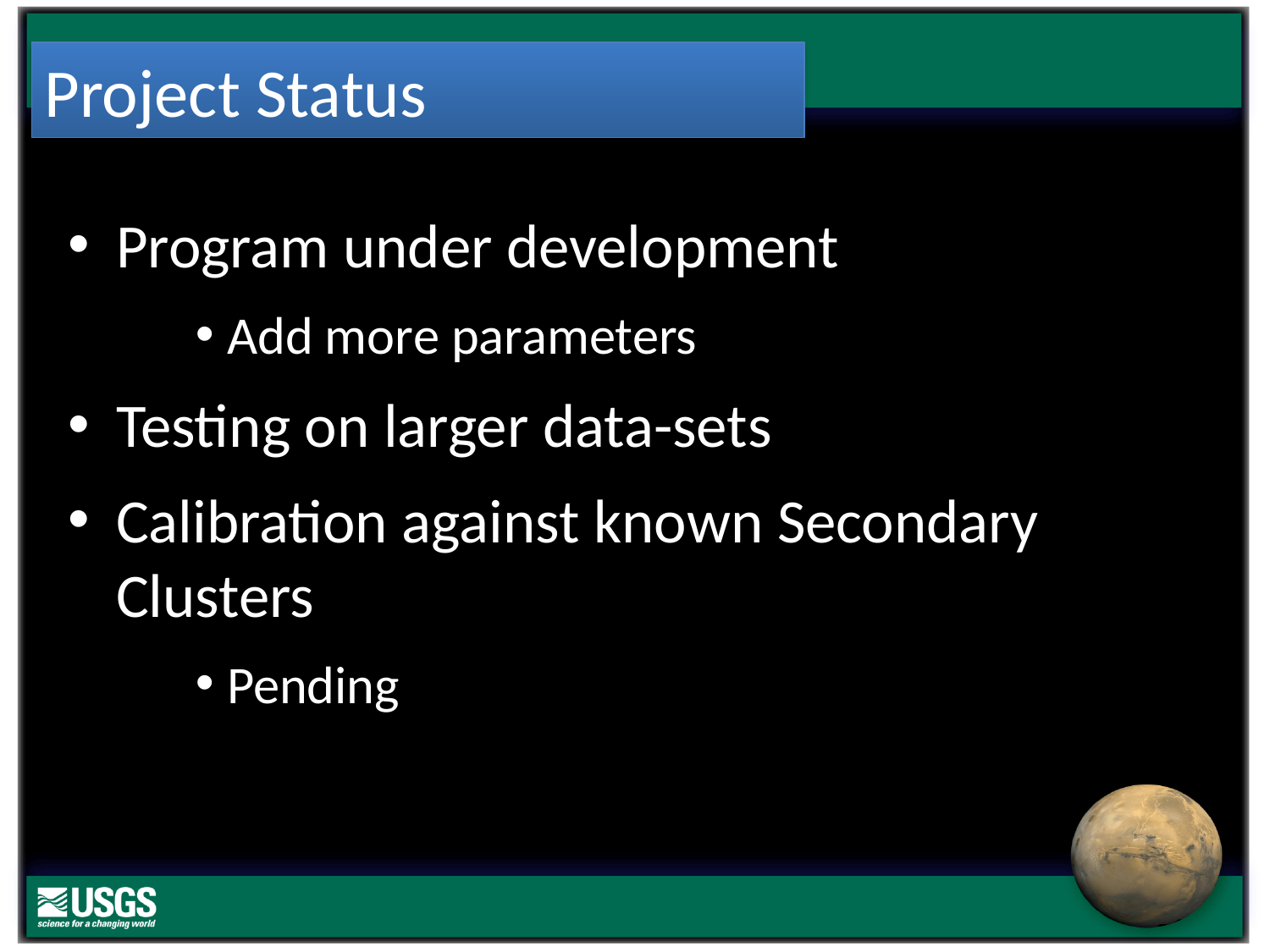

# Project Status
Program under development
Add more parameters
Testing on larger data-sets
Calibration against known Secondary Clusters
Pending